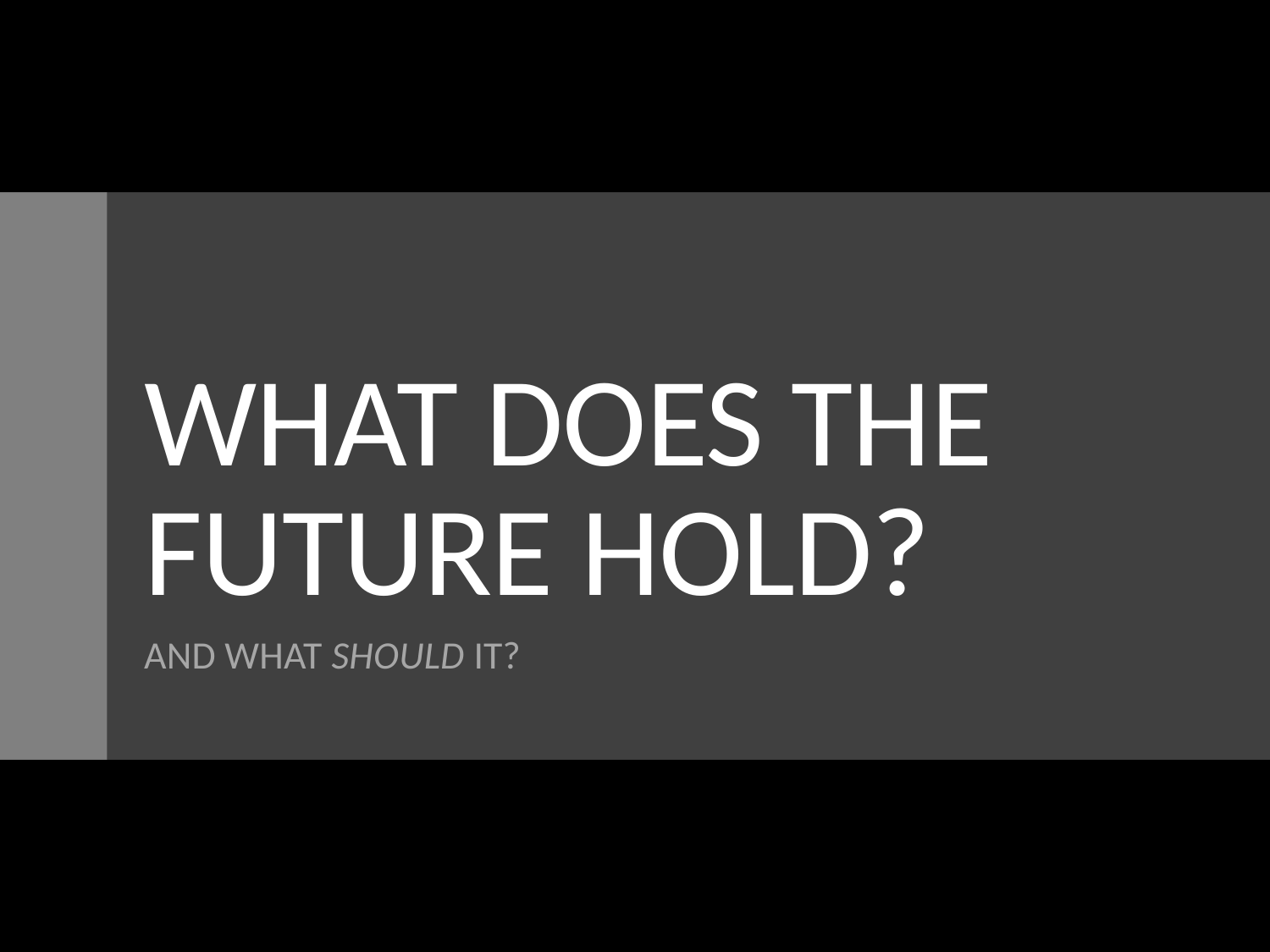

# What does the future hold?
And what should it?
28